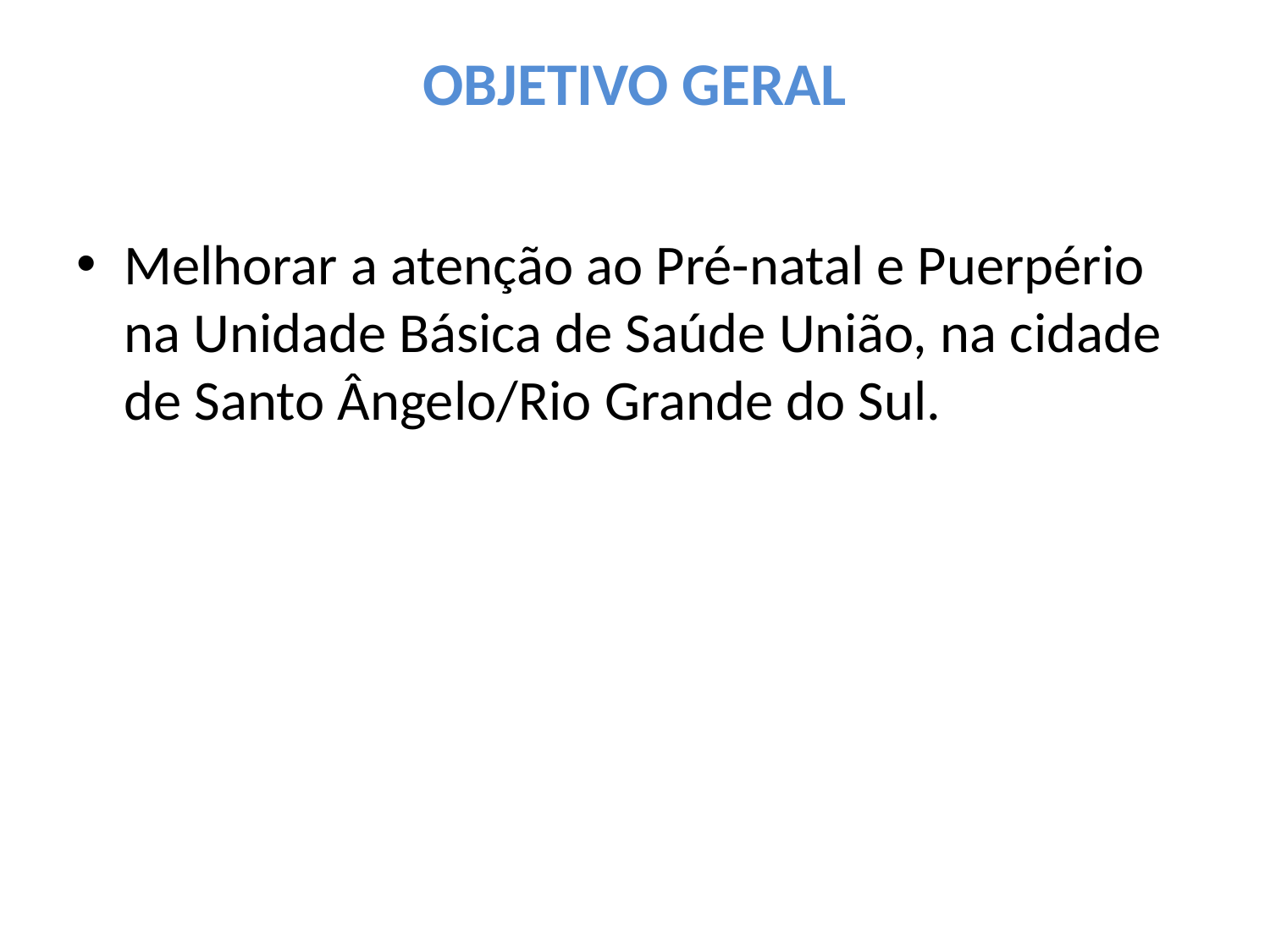

# OBJETIVO GERAL
Melhorar a atenção ao Pré-natal e Puerpério na Unidade Básica de Saúde União, na cidade de Santo Ângelo/Rio Grande do Sul.